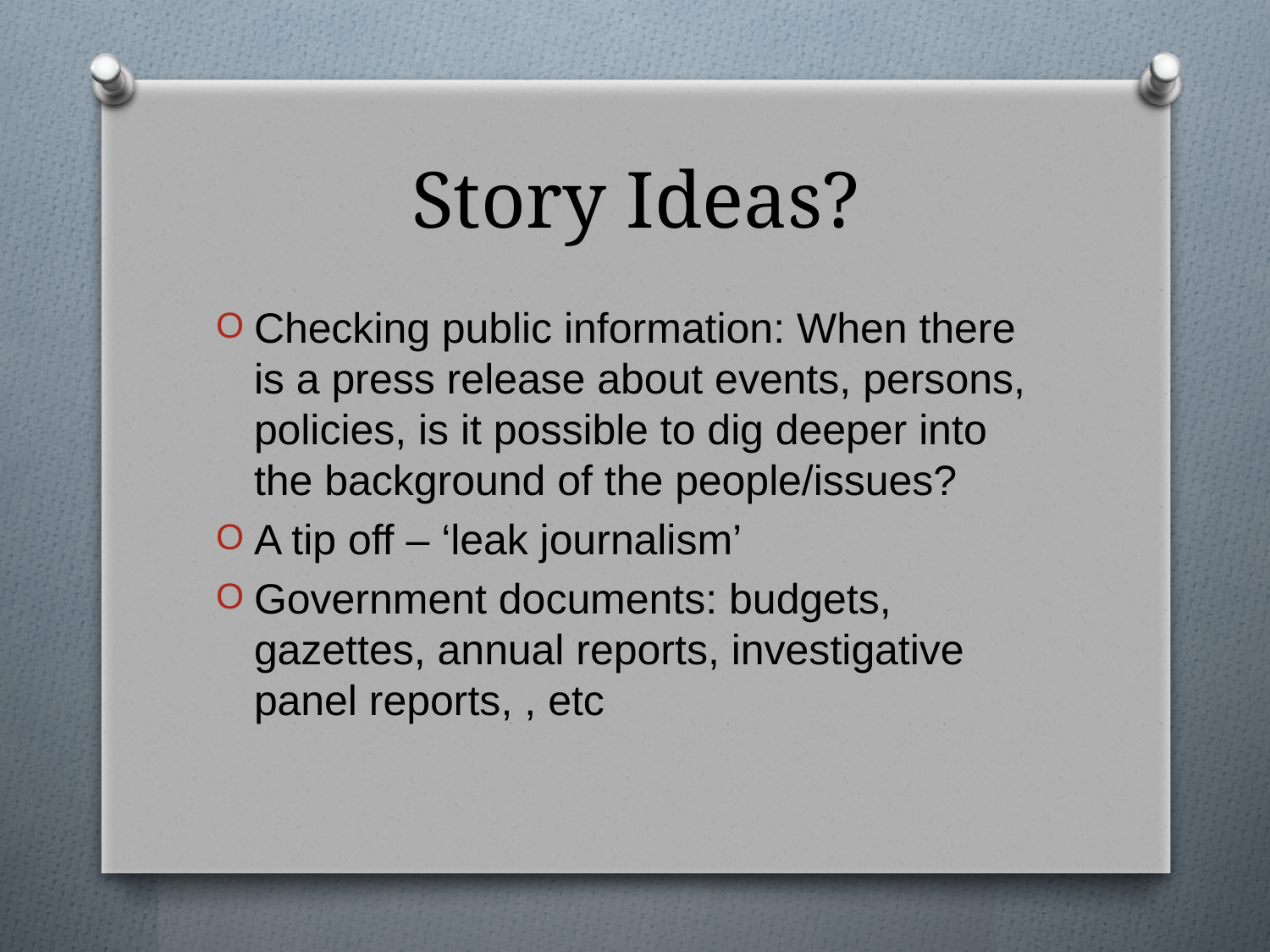

# Story Ideas?
Checking public information: When there is a press release about events, persons, policies, is it possible to dig deeper into the background of the people/issues?
A tip off – ‘leak journalism’
Government documents: budgets, gazettes, annual reports, investigative panel reports, , etc